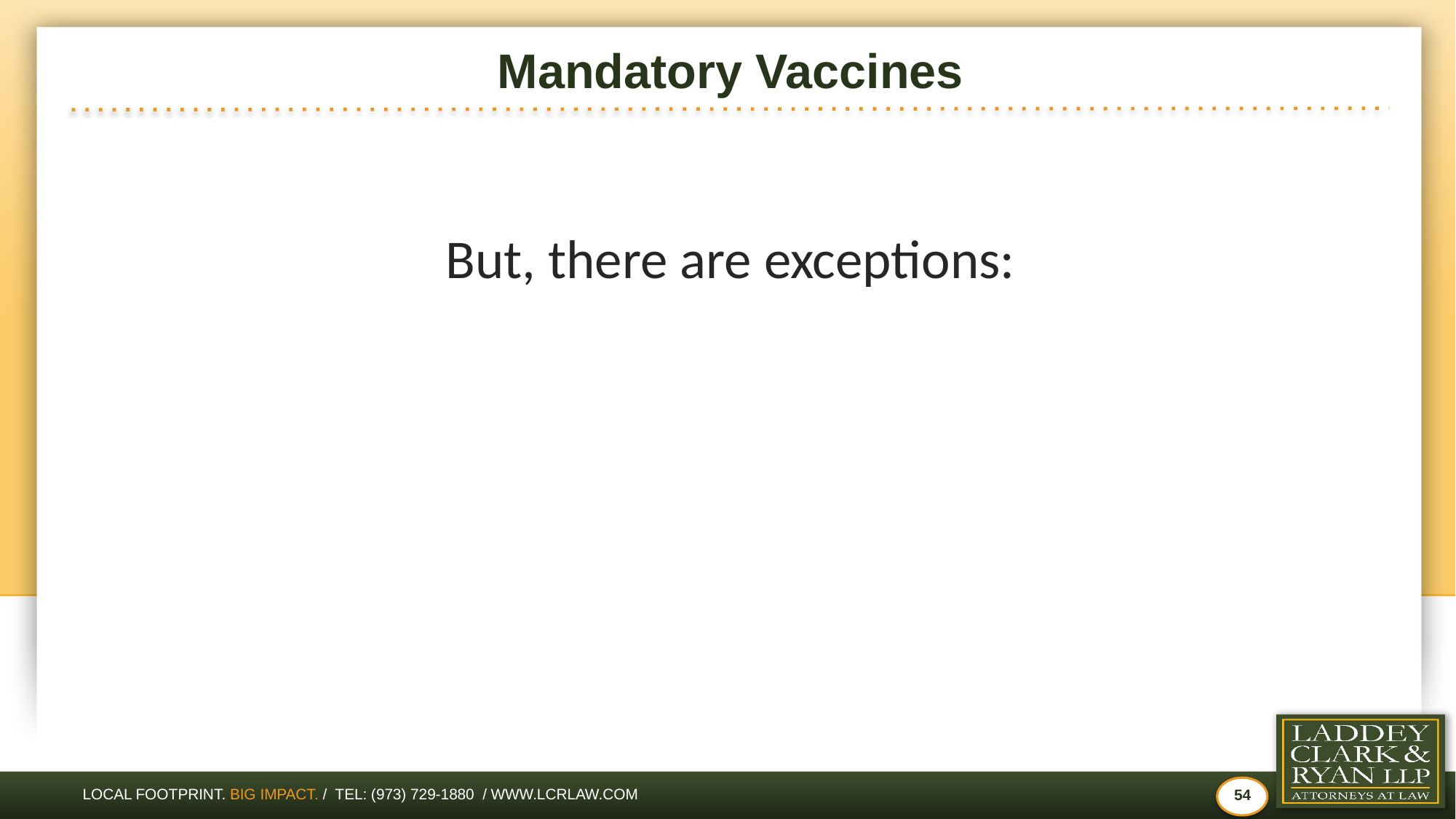

# Mandatory Vaccines

But, there are exceptions: